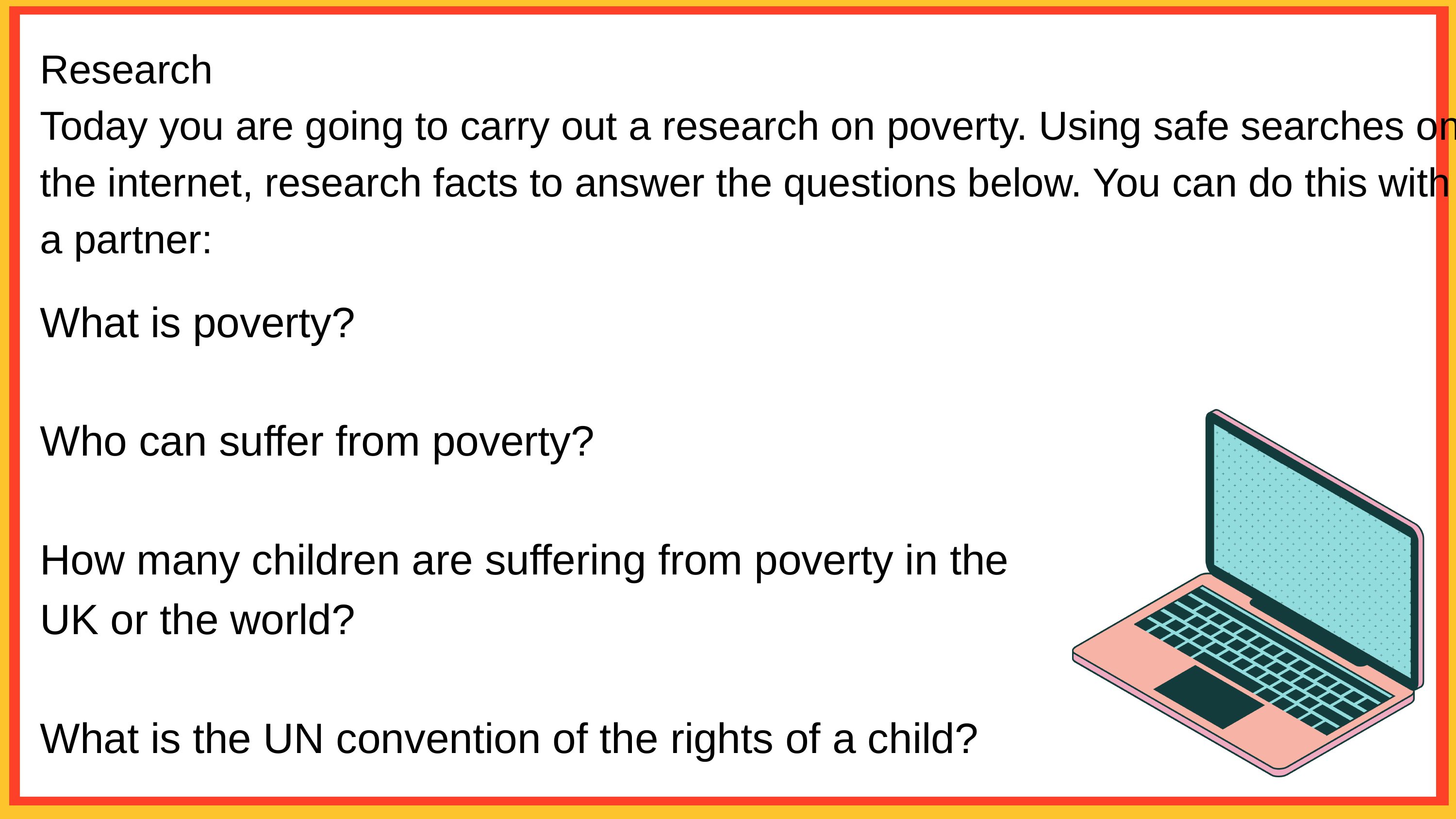

Research
Today you are going to carry out a research on poverty. Using safe searches on the internet, research facts to answer the questions below. You can do this with a partner:

What is poverty?

Who can suffer from poverty?

How many children are suffering from poverty in the UK or the world?

What is the UN convention of the rights of a child?